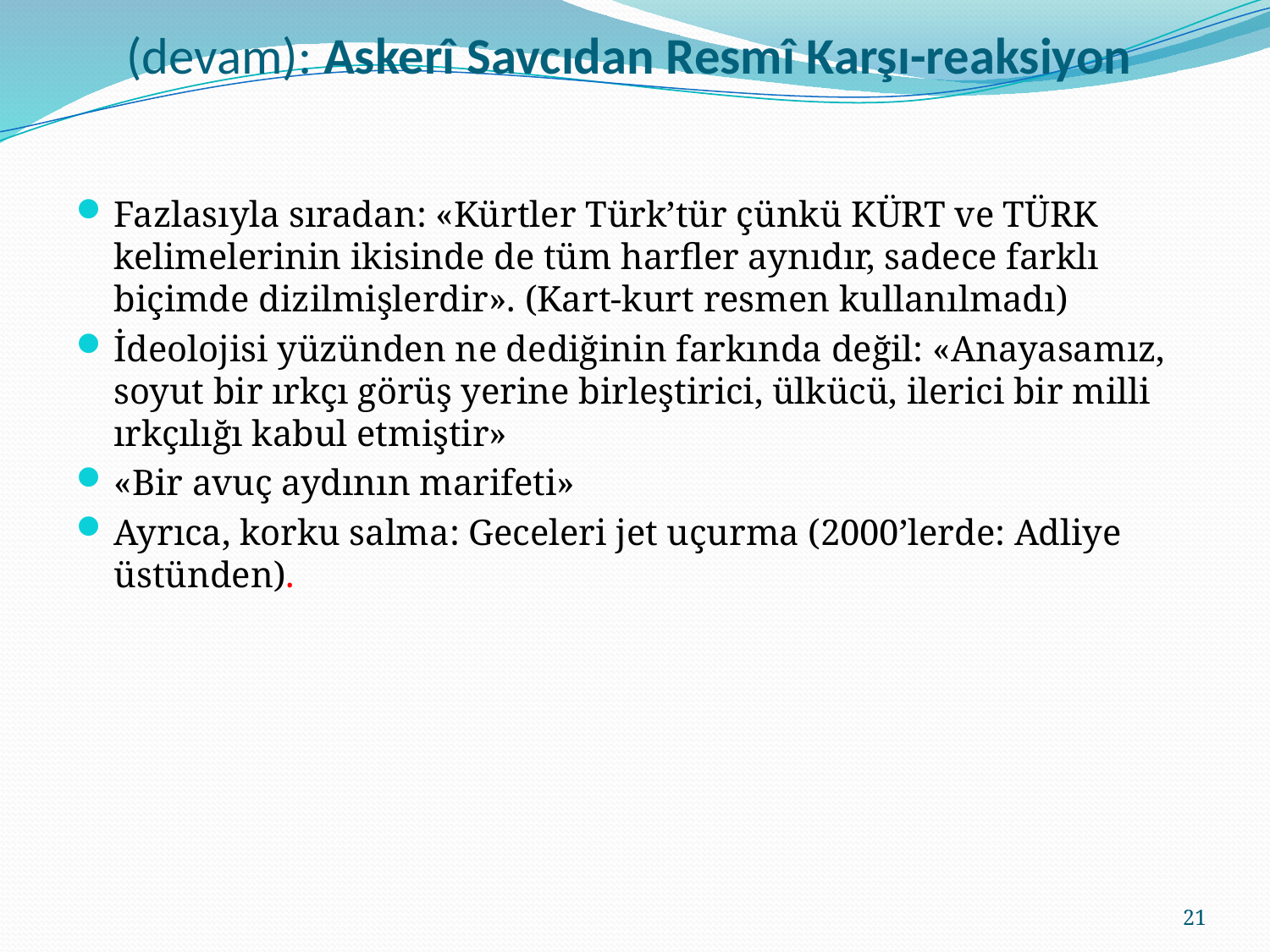

# (devam): Askerî Savcıdan Resmî Karşı-reaksiyon
Fazlasıyla sıradan: «Kürtler Türk’tür çünkü KÜRT ve TÜRK kelimelerinin ikisinde de tüm harfler aynıdır, sadece farklı biçimde dizilmişlerdir». (Kart-kurt resmen kullanılmadı)
İdeolojisi yüzünden ne dediğinin farkında değil: «Anayasamız, soyut bir ırkçı görüş yerine birleştirici, ülkücü, ilerici bir milli ırkçılığı kabul etmiştir»
«Bir avuç aydının marifeti»
Ayrıca, korku salma: Geceleri jet uçurma (2000’lerde: Adliye üstünden).

21